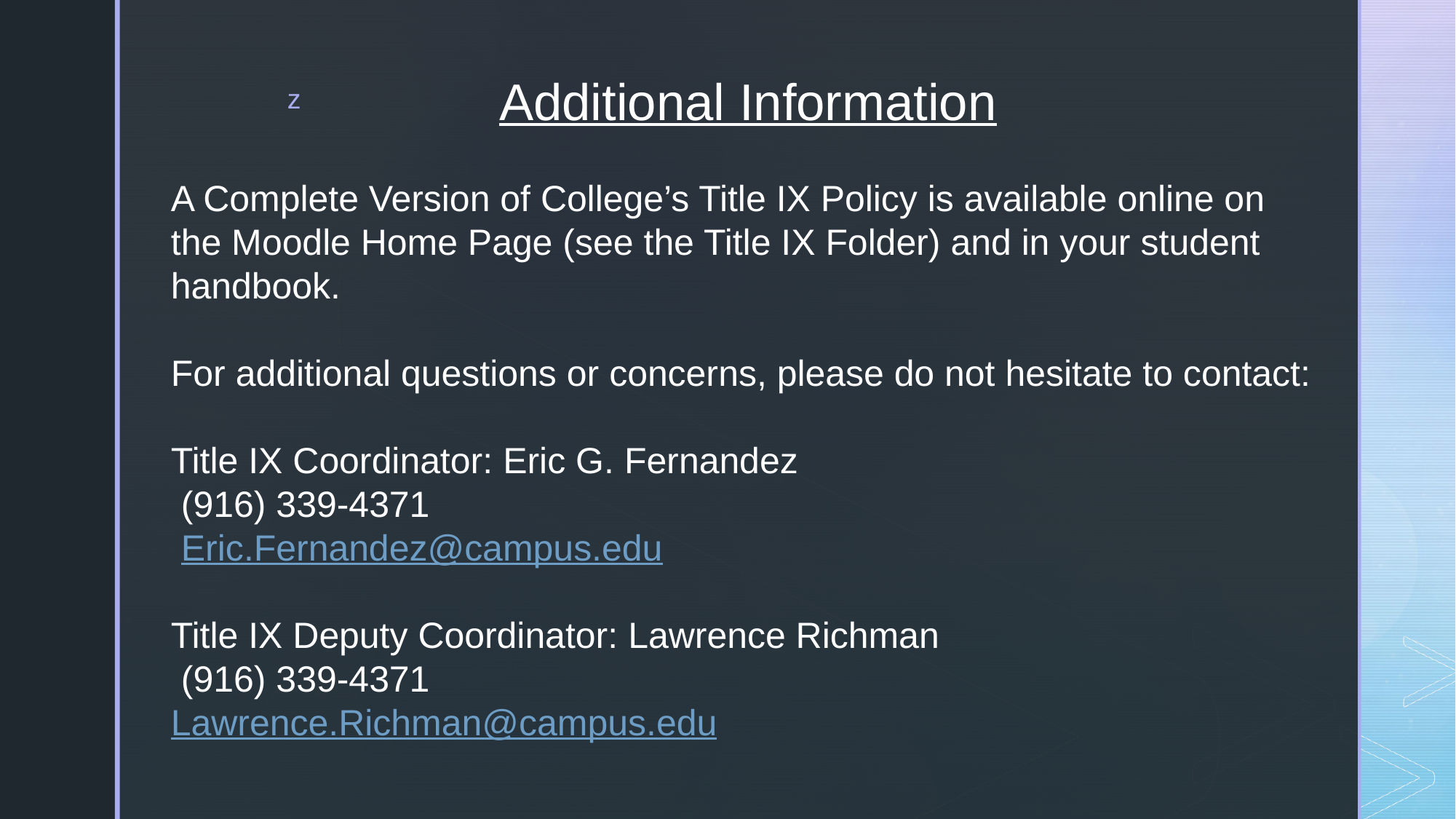

# Additional Information
A Complete Version of College’s Title IX Policy is available online on the Moodle Home Page (see the Title IX Folder) and in your student handbook.

For additional questions or concerns, please do not hesitate to contact:

Title IX Coordinator: Eric G. Fernandez
 (916) 339-4371
 Eric.Fernandez@campus.edu

Title IX Deputy Coordinator: Lawrence Richman
 (916) 339-4371
Lawrence.Richman@campus.edu